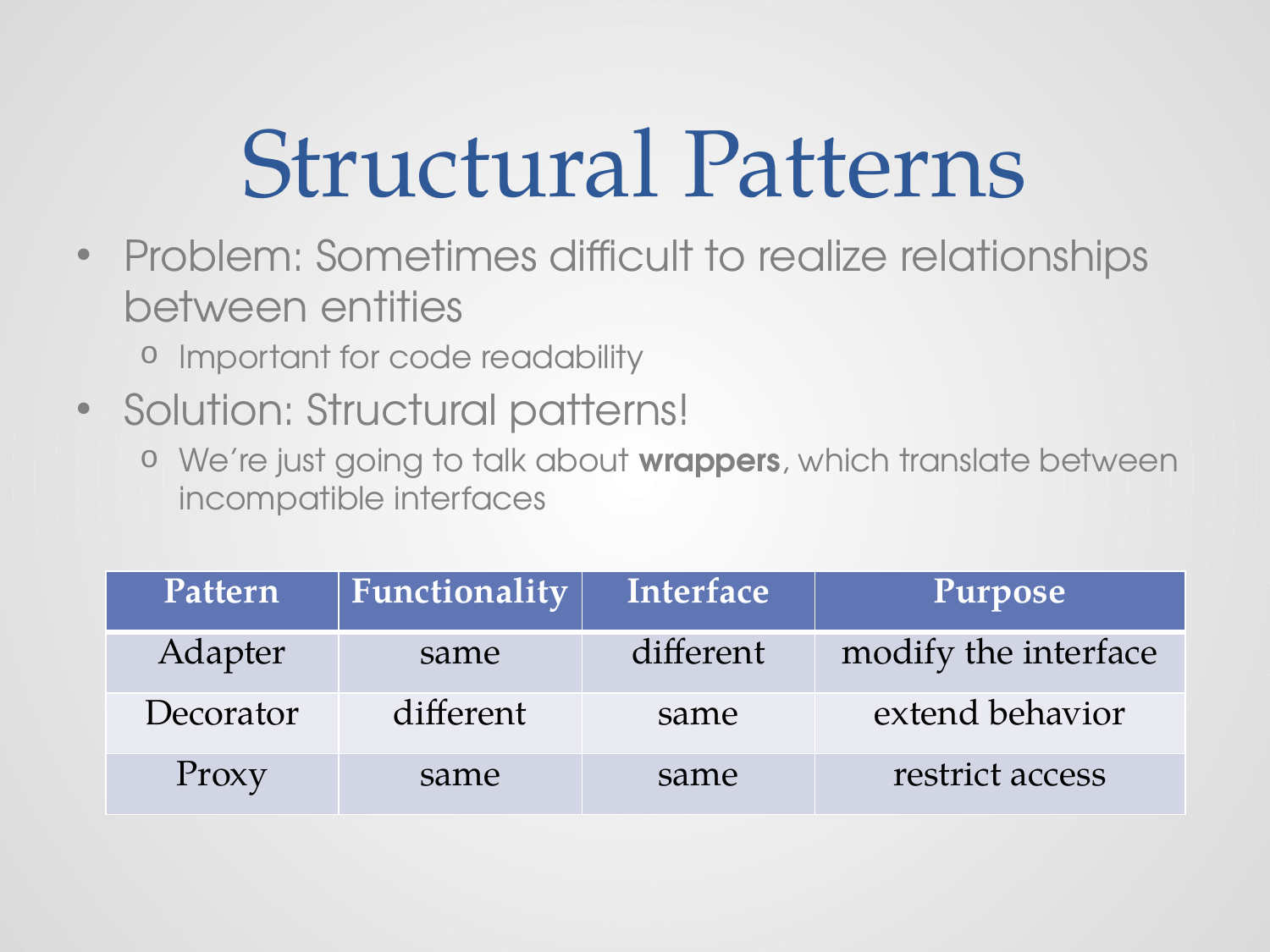

# Structural Patterns
Problem: Sometimes difficult to realize relationships between entities
Important for code readability
Solution: Structural patterns!
We’re just going to talk about wrappers, which translate between incompatible interfaces
| Pattern | Functionality | Interface | Purpose |
| --- | --- | --- | --- |
| Adapter | same | different | modify the interface |
| Decorator | different | same | extend behavior |
| Proxy | same | same | restrict access |